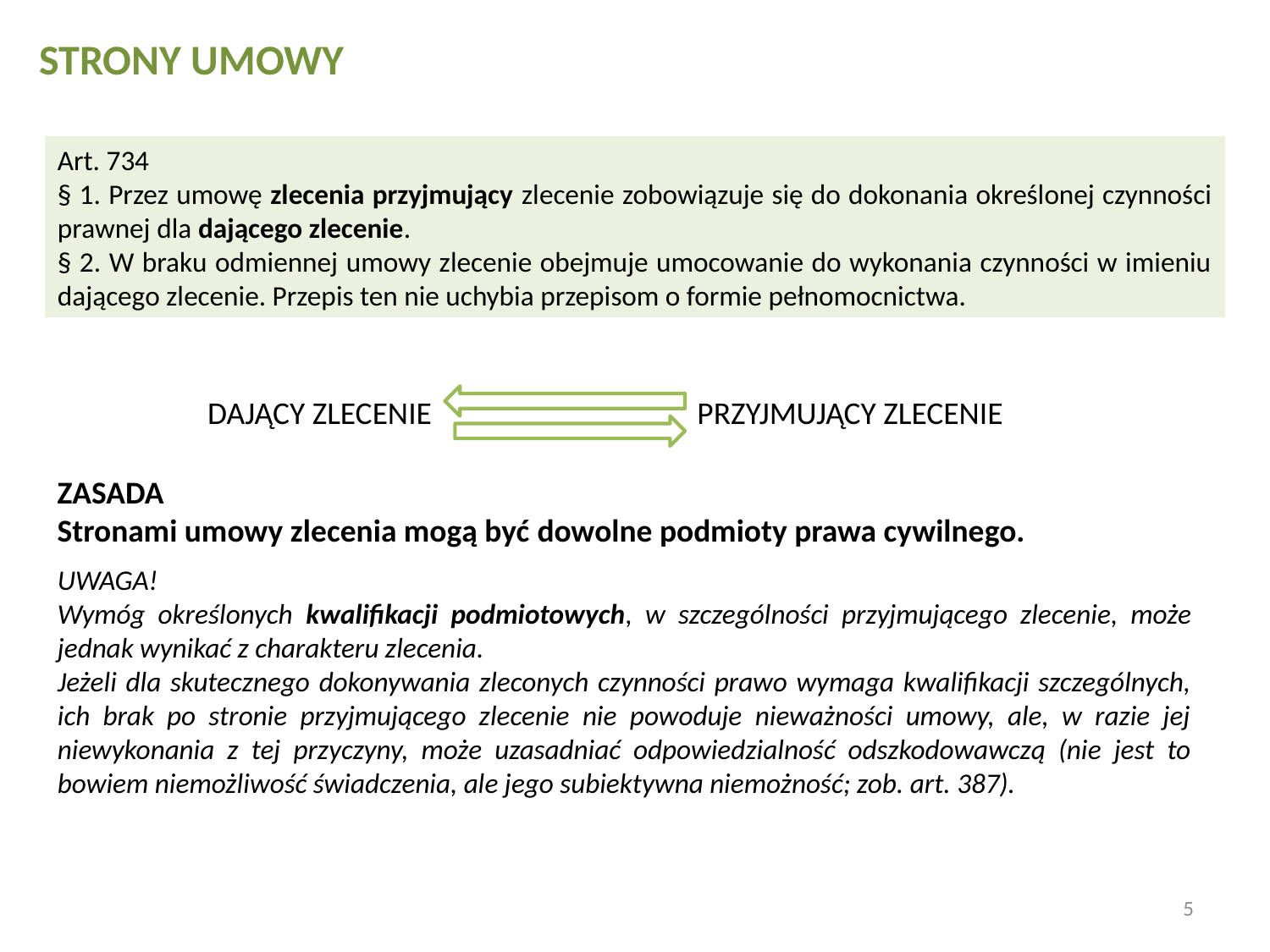

STRONY UMOWY
Art. 734
§ 1. Przez umowę zlecenia przyjmujący zlecenie zobowiązuje się do dokonania określonej czynności prawnej dla dającego zlecenie.
§ 2. W braku odmiennej umowy zlecenie obejmuje umocowanie do wykonania czynności w imieniu dającego zlecenie. Przepis ten nie uchybia przepisom o formie pełnomocnictwa.
DAJĄCY ZLECENIE                                     PRZYJMUJĄCY ZLECENIE

ZASADA
Stronami umowy zlecenia mogą być dowolne podmioty prawa cywilnego.

UWAGA!
Wymóg określonych kwalifikacji podmiotowych, w szczególności przyjmującego zlecenie, może jednak wynikać z charakteru zlecenia.
Jeżeli dla skutecznego dokonywania zleconych czynności prawo wymaga kwalifikacji szczególnych, ich brak po stronie przyjmującego zlecenie nie powoduje nieważności umowy, ale, w razie jej niewykonania z tej przyczyny, może uzasadniać odpowiedzialność odszkodowawczą (nie jest to bowiem niemożliwość świadczenia, ale jego subiektywna niemożność; zob. art. 387).

5